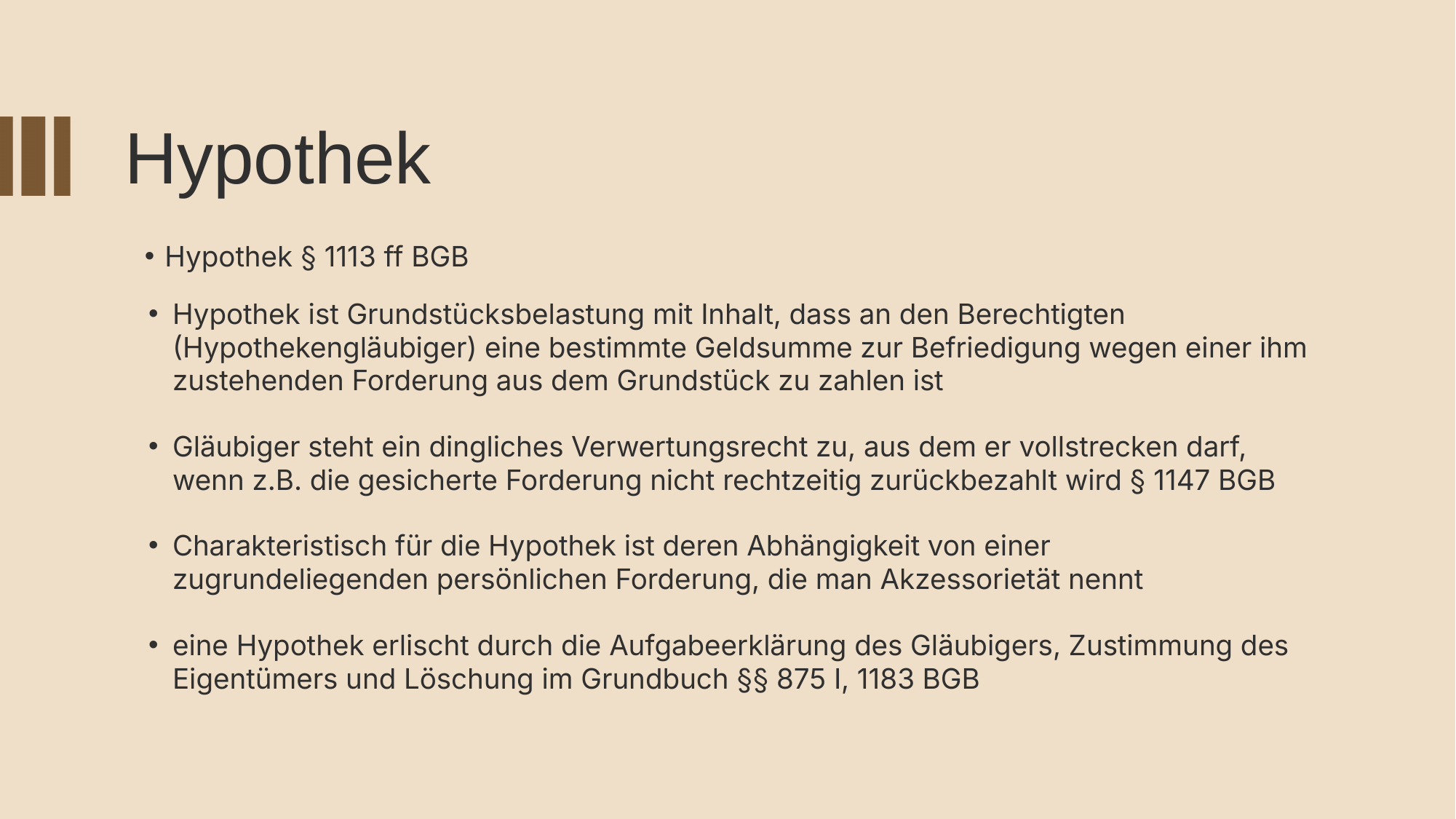

Hypothek

Hypothek § 1113 ff BGB

Hypothek ist Grundstücksbelastung mit Inhalt, dass an den Berechtigten (Hypothekengläubiger) eine bestimmte Geldsumme zur Befriedigung wegen einer ihm zustehenden Forderung aus dem Grundstück zu zahlen ist

Gläubiger steht ein dingliches Verwertungsrecht zu, aus dem er vollstrecken darf, wenn z.B. die gesicherte Forderung nicht rechtzeitig zurückbezahlt wird § 1147 BGB

Charakteristisch für die Hypothek ist deren Abhängigkeit von einer zugrundeliegenden persönlichen Forderung, die man Akzessorietät nennt

eine Hypothek erlischt durch die Aufgabeerklärung des Gläubigers, Zustimmung des Eigentümers und Löschung im Grundbuch §§ 875 I, 1183 BGB